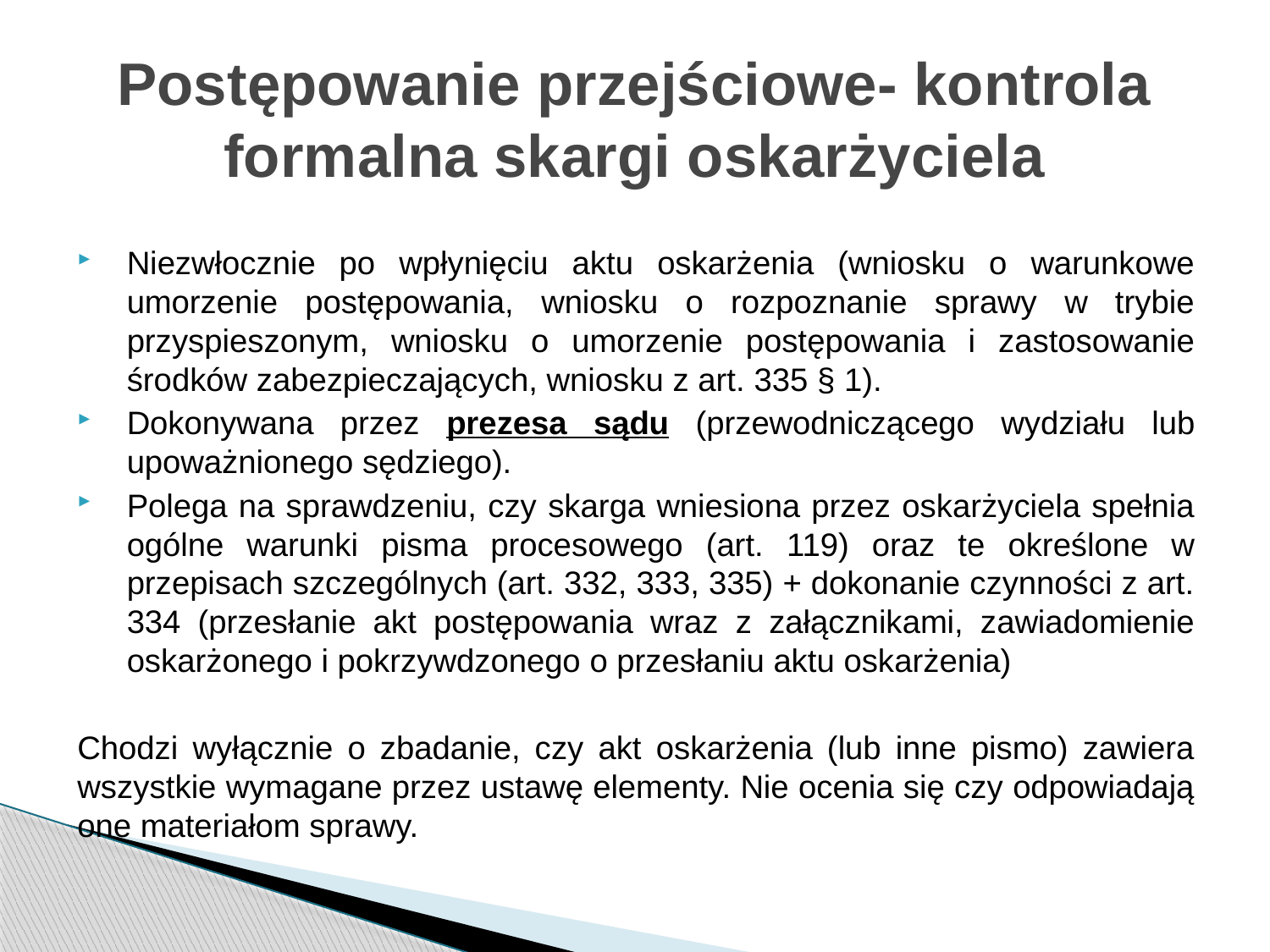

# Postępowanie przejściowe- kontrola formalna skargi oskarżyciela
Niezwłocznie po wpłynięciu aktu oskarżenia (wniosku o warunkowe umorzenie postępowania, wniosku o rozpoznanie sprawy w trybie przyspieszonym, wniosku o umorzenie postępowania i zastosowanie środków zabezpieczających, wniosku z art. 335 § 1).
Dokonywana przez prezesa sądu (przewodniczącego wydziału lub upoważnionego sędziego).
Polega na sprawdzeniu, czy skarga wniesiona przez oskarżyciela spełnia ogólne warunki pisma procesowego (art. 119) oraz te określone w przepisach szczególnych (art. 332, 333, 335) + dokonanie czynności z art. 334 (przesłanie akt postępowania wraz z załącznikami, zawiadomienie oskarżonego i pokrzywdzonego o przesłaniu aktu oskarżenia)

Chodzi wyłącznie o zbadanie, czy akt oskarżenia (lub inne pismo) zawiera wszystkie wymagane przez ustawę elementy. Nie ocenia się czy odpowiadają one materiałom sprawy.